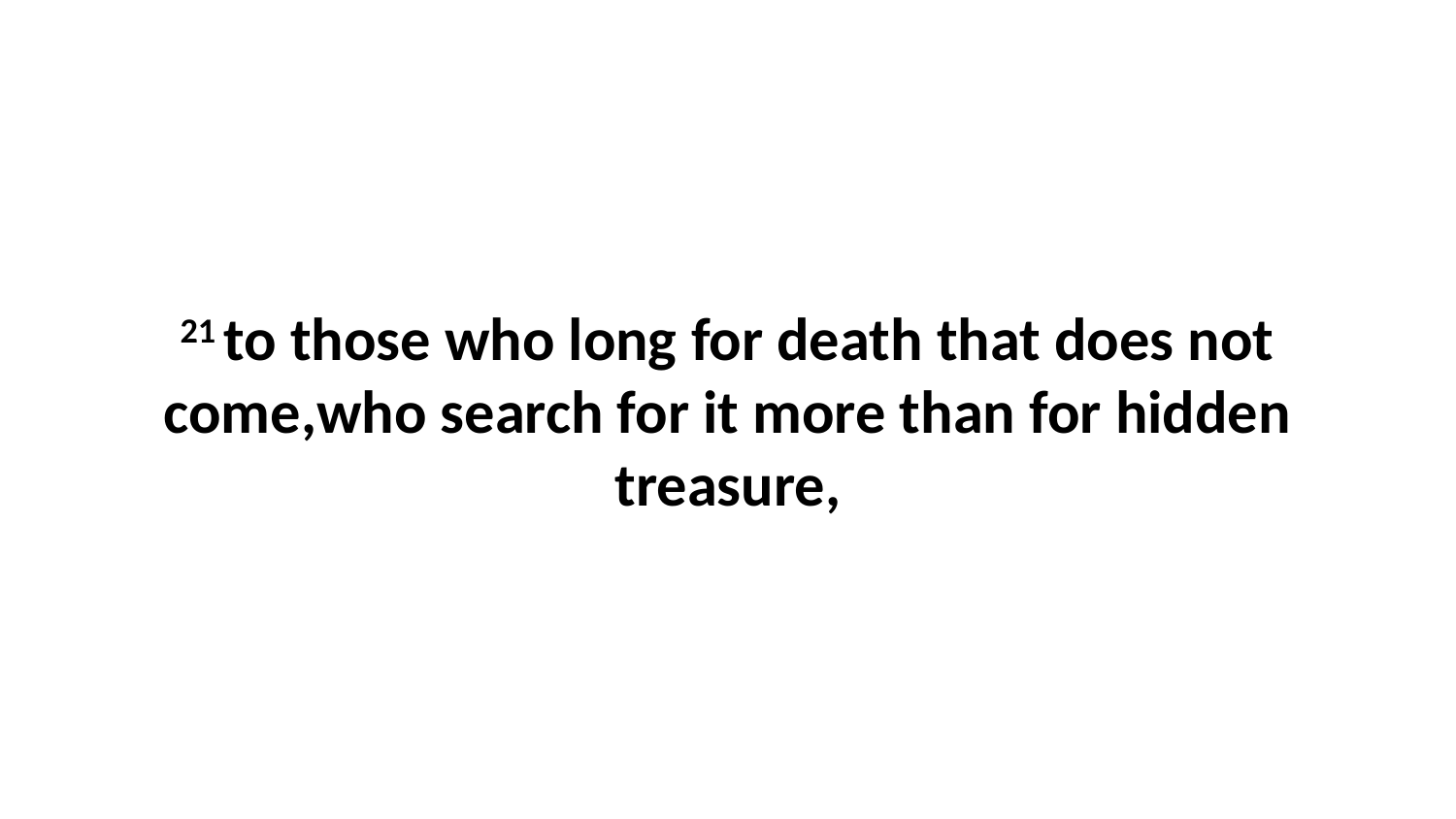

21 to those who long for death that does not come,who search for it more than for hidden treasure,